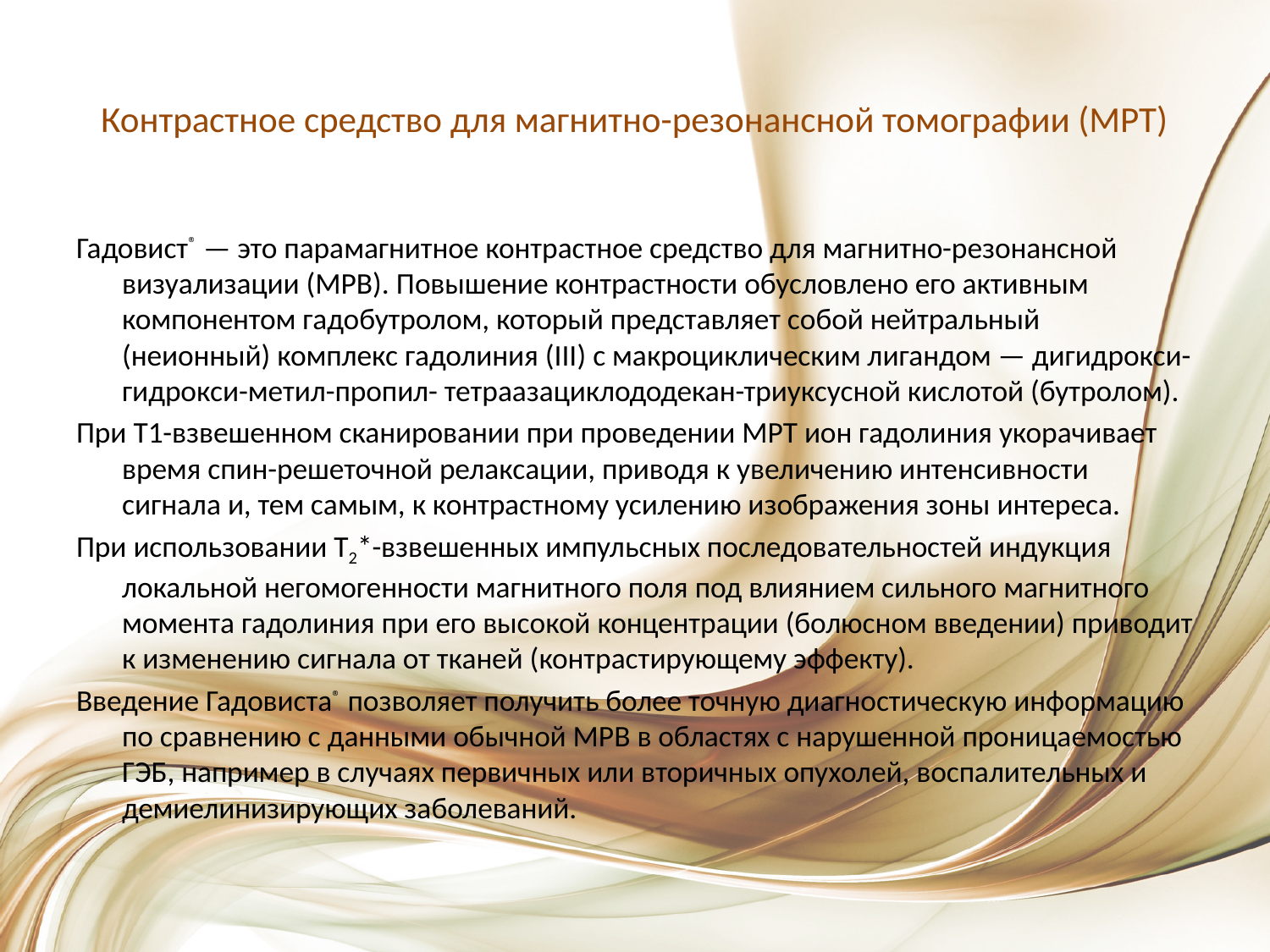

# Контрастное средство для магнитно-резонансной томографии (МРТ)
Гадовист® — это парамагнитное контрастное средство для магнитно-резонансной визуализации (МРВ). Повышение контрастности обусловлено его активным компонентом гадобутролом, который представляет собой нейтральный (неионный) комплекс гадолиния (III) с макроциклическим лигандом — дигидрокси-гидрокси-метил-пропил- тетраазациклододекан-триуксусной кислотой (бутролом).
При Т1-взвешенном сканировании при проведении МРТ ион гадолиния укорачивает время спин-решеточной релаксации, приводя к увеличению интенсивности сигнала и, тем самым, к контрастному усилению изображения зоны интереса.
При использовании Т2*-взвешенных импульсных последовательностей индукция локальной негомогенности магнитного поля под влиянием сильного магнитного момента гадолиния при его высокой концентрации (болюсном введении) приводит к изменению сигнала от тканей (контрастирующему эффекту).
Введение Гадовиста® позволяет получить более точную диагностическую информацию по сравнению с данными обычной МРВ в областях с нарушенной проницаемостью ГЭБ, например в случаях первичных или вторичных опухолей, воспалительных и демиелинизирующих заболеваний.